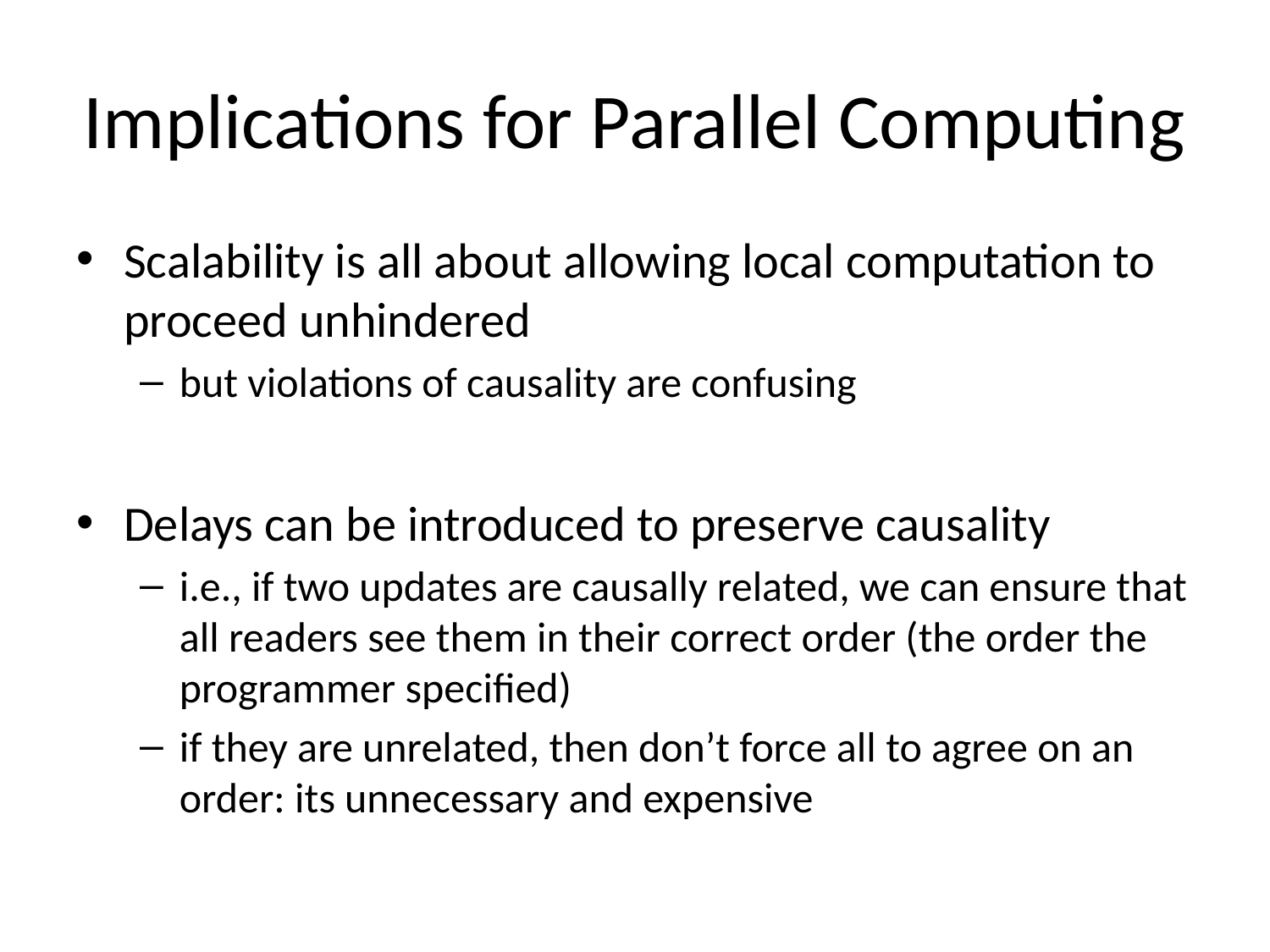

# Implications for Parallel Computing
Scalability is all about allowing local computation to proceed unhindered
but violations of causality are confusing

Delays can be introduced to preserve causality
i.e., if two updates are causally related, we can ensure that all readers see them in their correct order (the order the programmer specified)
if they are unrelated, then don’t force all to agree on an order: its unnecessary and expensive